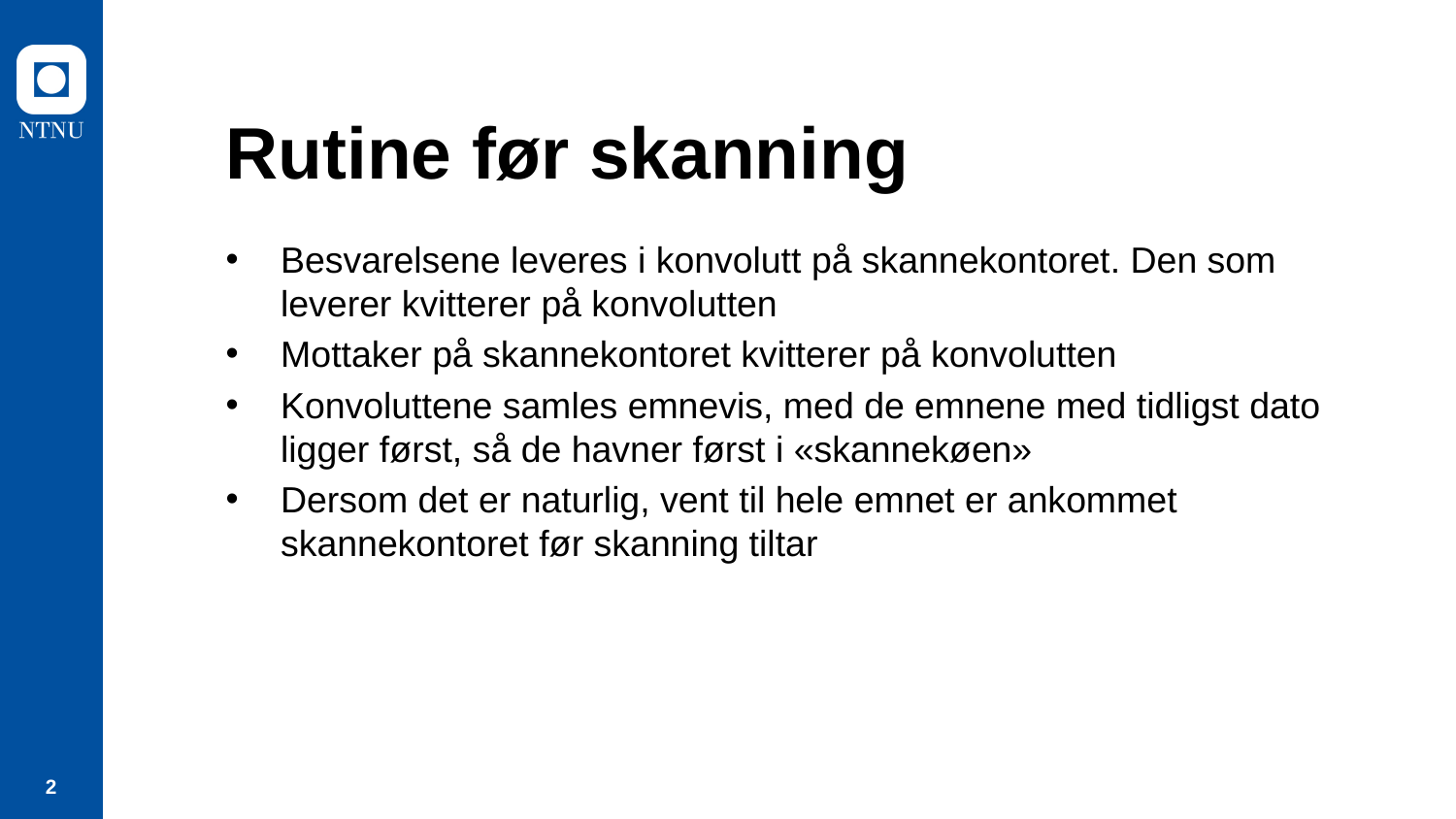

# Rutine før skanning
Besvarelsene leveres i konvolutt på skannekontoret. Den som leverer kvitterer på konvolutten
Mottaker på skannekontoret kvitterer på konvolutten
Konvoluttene samles emnevis, med de emnene med tidligst dato ligger først, så de havner først i «skannekøen»
Dersom det er naturlig, vent til hele emnet er ankommet skannekontoret før skanning tiltar